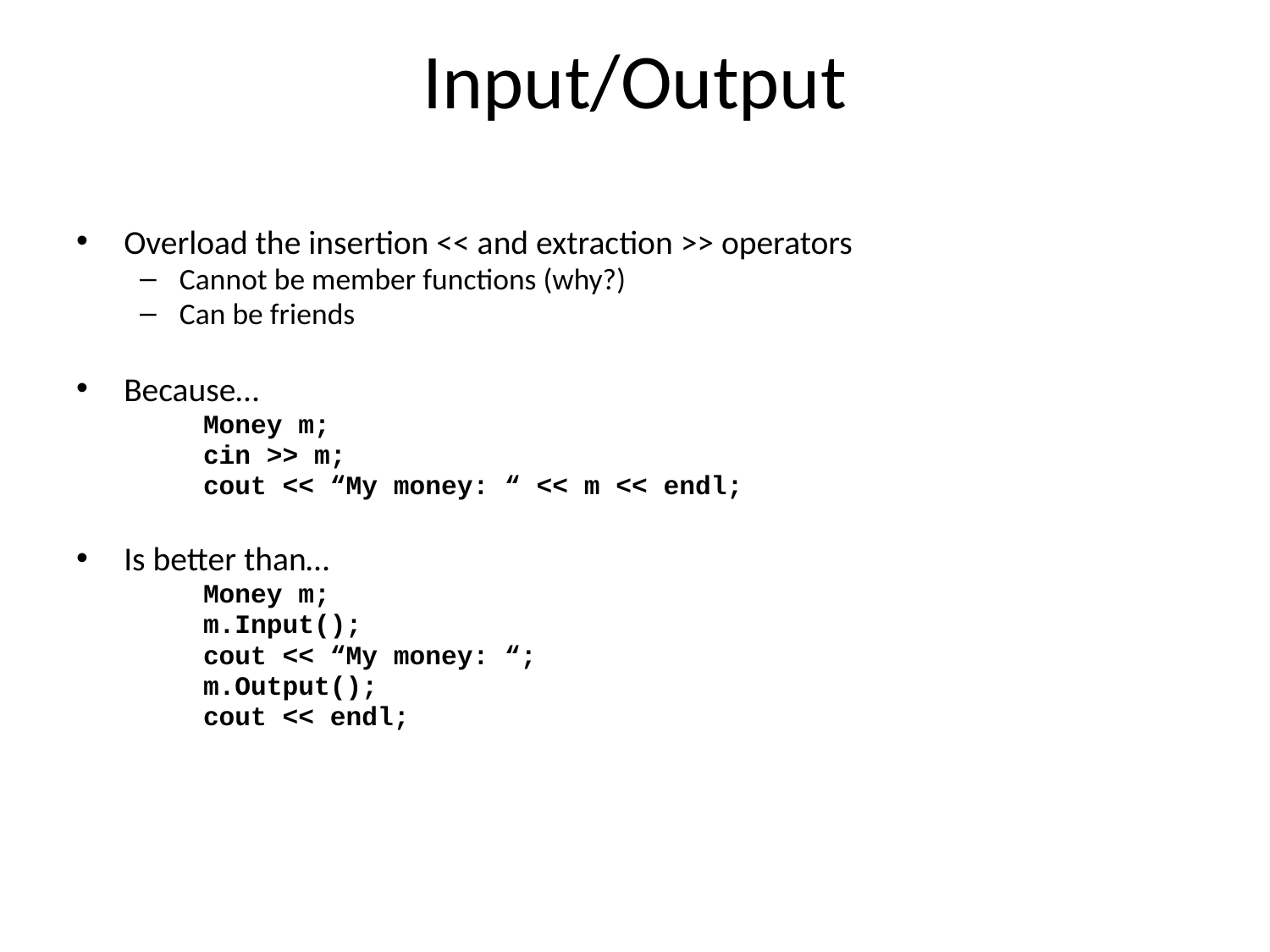

# Input/Output
Overload the insertion << and extraction >> operators
Cannot be member functions (why?)
Can be friends

Because…
Money m;
cin >> m;
cout << “My money: “ << m << endl;

Is better than…
Money m;
m.Input();
cout << “My money: “;
m.Output();
cout << endl;